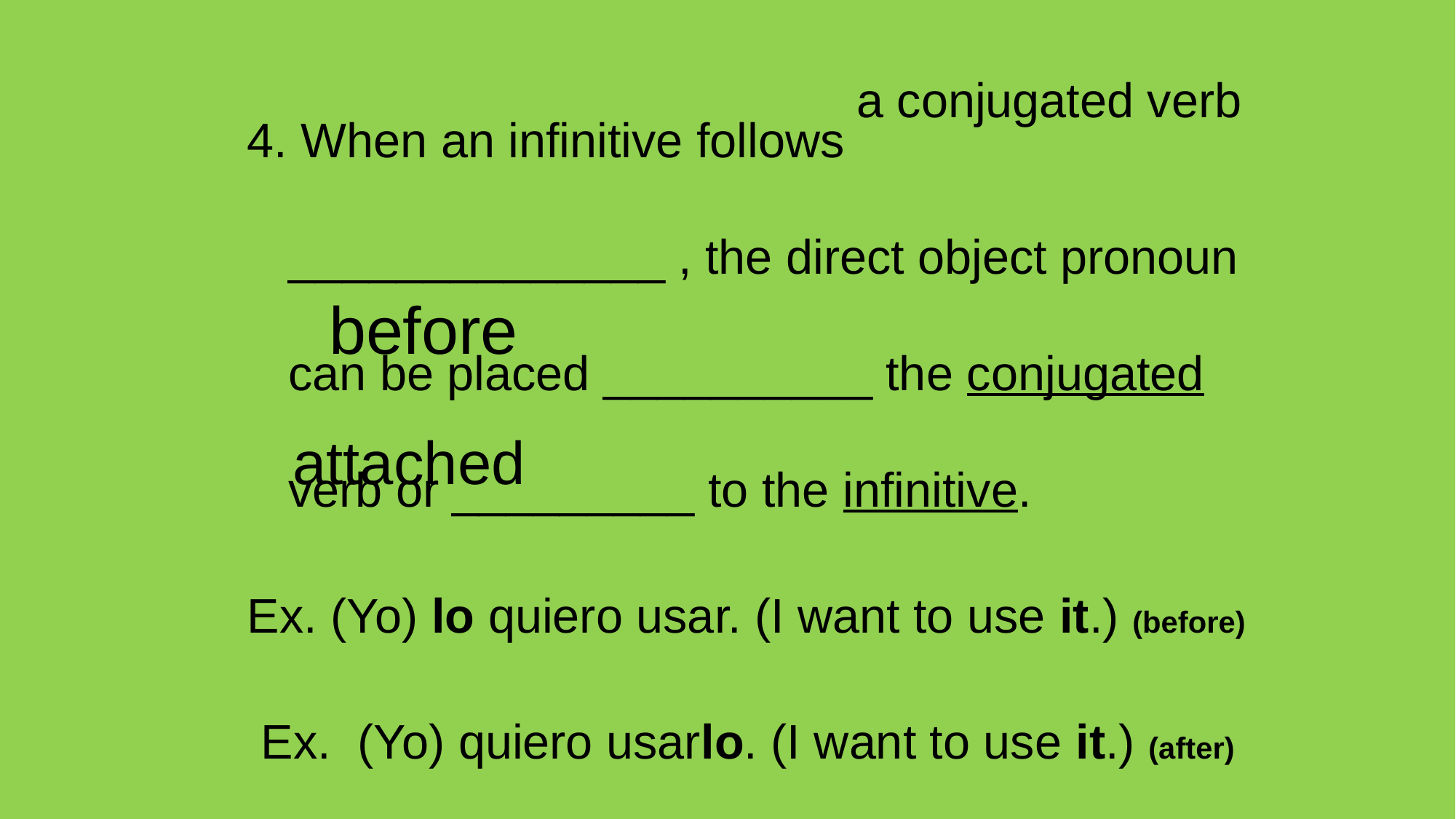

4. When an infinitive follows ______________ , the direct object pronoun can be placed __________ the conjugated verb or _________ to the infinitive.
Ex. (Yo) lo quiero usar. (I want to use it.) (before)
 Ex.  (Yo) quiero usarlo. (I want to use it.) (after)
a conjugated verb
before
attached